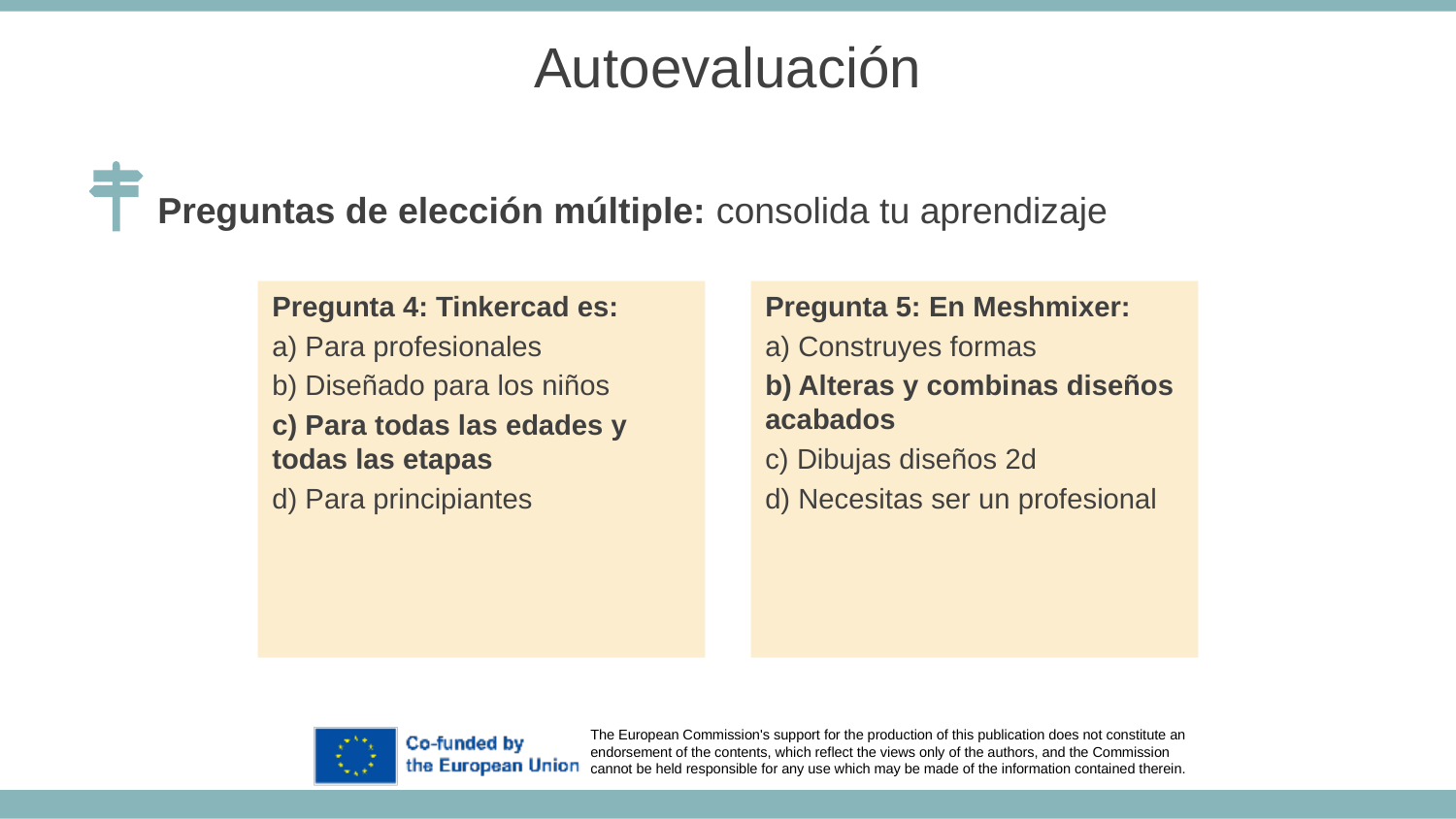

Autoevaluación

Preguntas de elección múltiple: consolida tu aprendizaje
Pregunta 4: Tinkercad es:
a) Para profesionales
b) Diseñado para los niños
c) Para todas las edades y todas las etapas
d) Para principiantes

Pregunta 5: En Meshmixer:
a) Construyes formas
b) Alteras y combinas diseños acabados
c) Dibujas diseños 2d
d) Necesitas ser un profesional